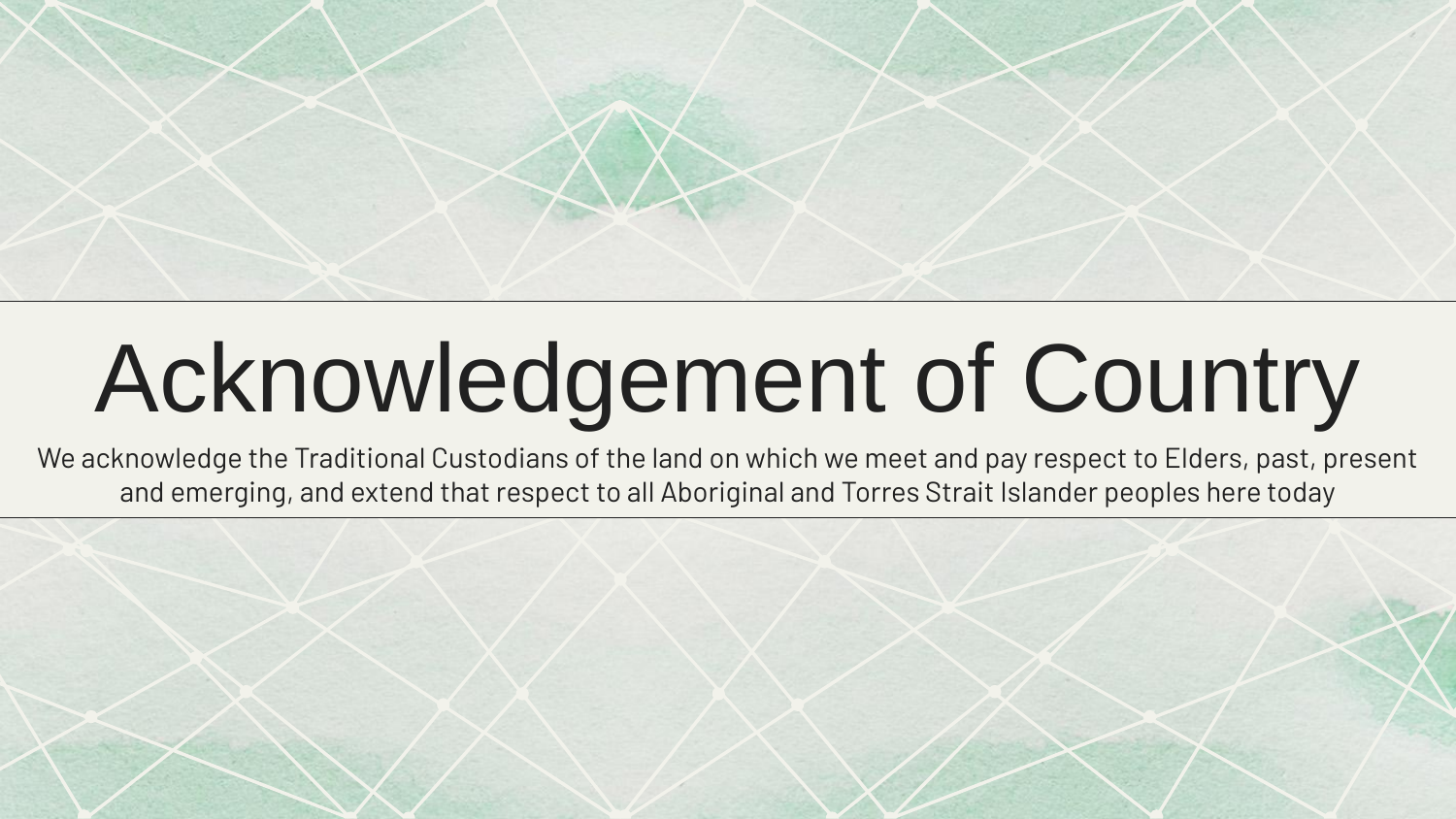

# Acknowledgement of Country
We acknowledge the Traditional Custodians of the land on which we meet and pay respect to Elders, past, present and emerging, and extend that respect to all Aboriginal and Torres Strait Islander peoples here today